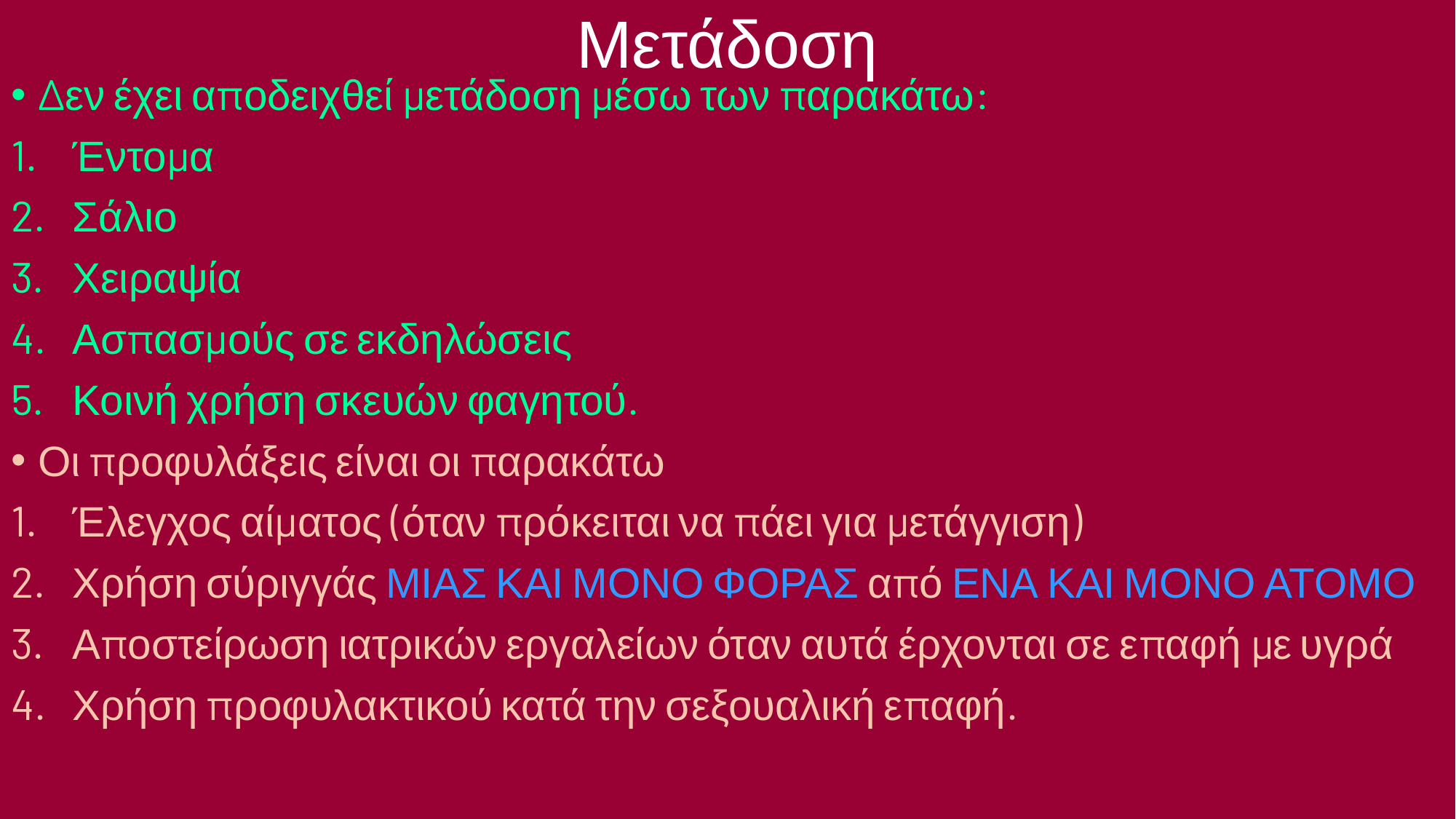

# Μετάδοση
Δεν έχει αποδειχθεί μετάδοση μέσω των παρακάτω:
Έντομα
Σάλιο
Χειραψία
Ασπασμούς σε εκδηλώσεις
Κοινή χρήση σκευών φαγητού.
Οι προφυλάξεις είναι οι παρακάτω
Έλεγχος αίματος (όταν πρόκειται να πάει για μετάγγιση)
Χρήση σύριγγάς ΜΙΑΣ ΚΑΙ ΜΟΝΟ ΦΟΡΑΣ από ΕΝΑ ΚΑΙ ΜΟΝΟ ΑΤΟΜΟ
Αποστείρωση ιατρικών εργαλείων όταν αυτά έρχονται σε επαφή με υγρά
Χρήση προφυλακτικού κατά την σεξουαλική επαφή.